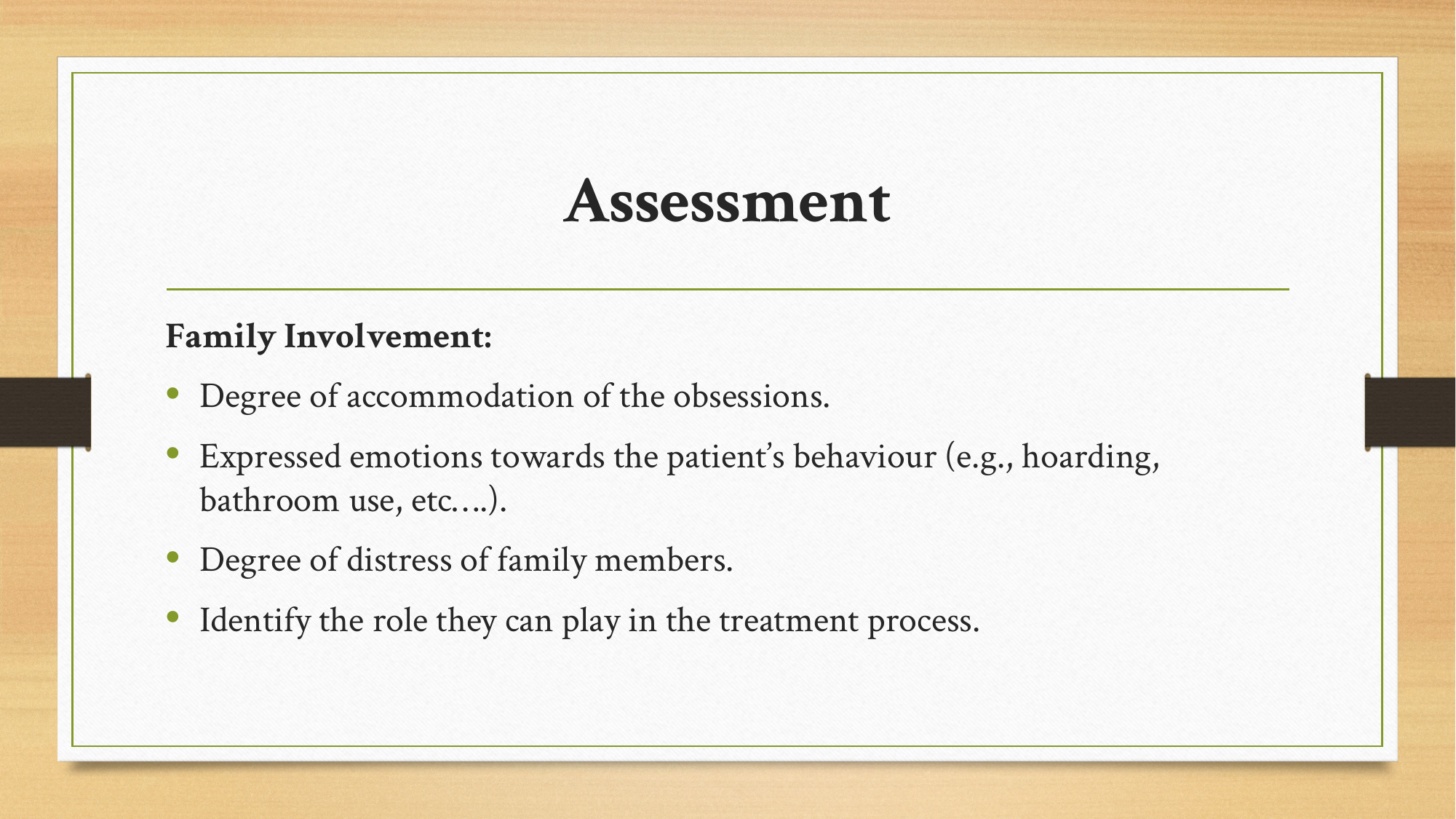

# Assessment
Family Involvement:
Degree of accommodation of the obsessions.
Expressed emotions towards the patient’s behaviour (e.g., hoarding, bathroom use, etc….).
Degree of distress of family members.
Identify the role they can play in the treatment process.